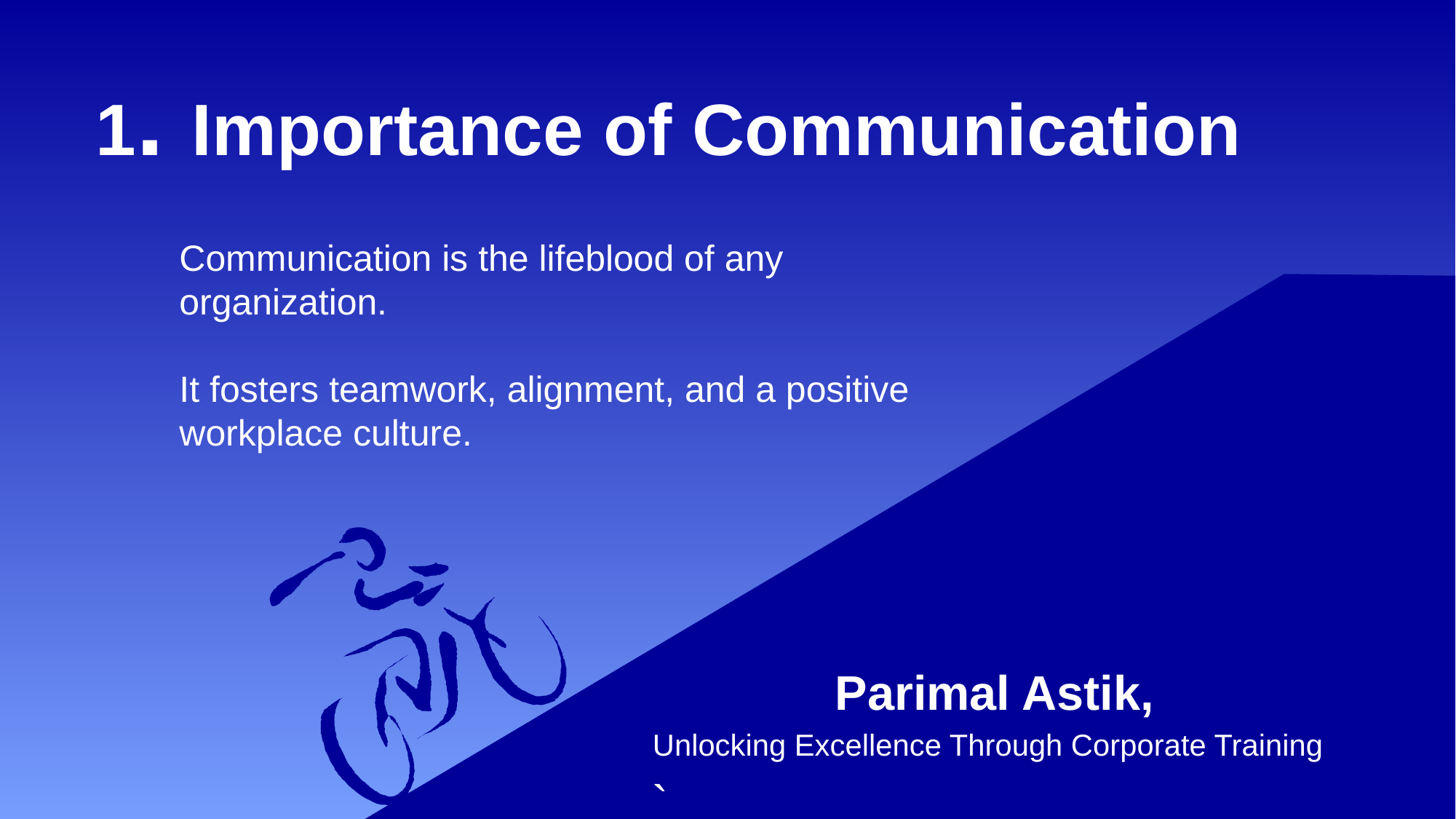

# 1. Importance of Communication
Communication is the lifeblood of any organization.

It fosters teamwork, alignment, and a positive workplace culture.
 Parimal Astik,
Unlocking Excellence Through Corporate Training
`